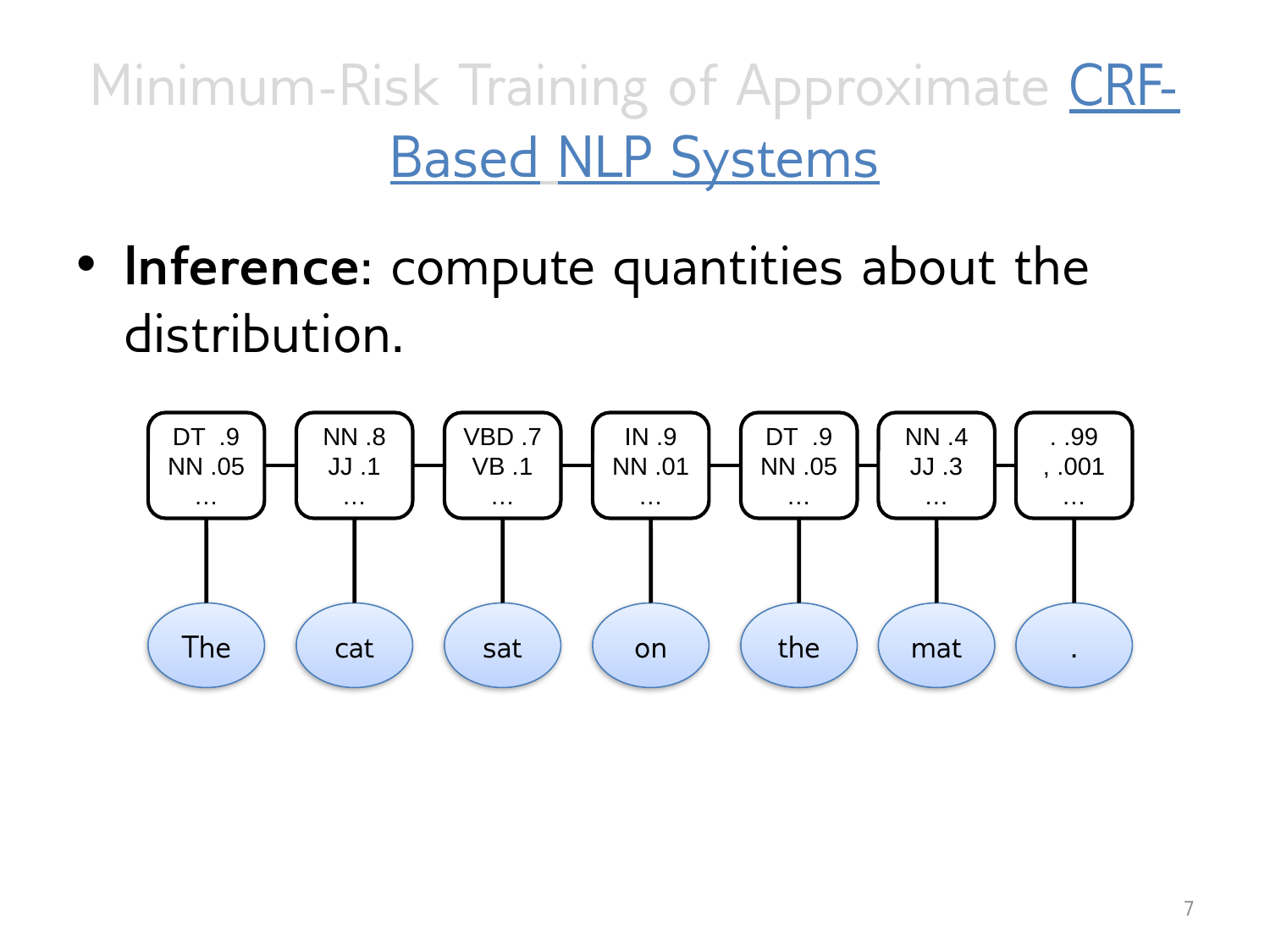

# Minimum-Risk Training of Approximate CRF-Based NLP Systems
Inference: compute quantities about the distribution.
DT  .9
NN .05
…
NN .8
JJ .1
…
VBD .7
VB .1
…
IN .9
NN .01
…
DT  .9
NN .05
…
NN .4
JJ .3
…
. .99
, .001
…
The
cat
sat
on
the
mat
.
7